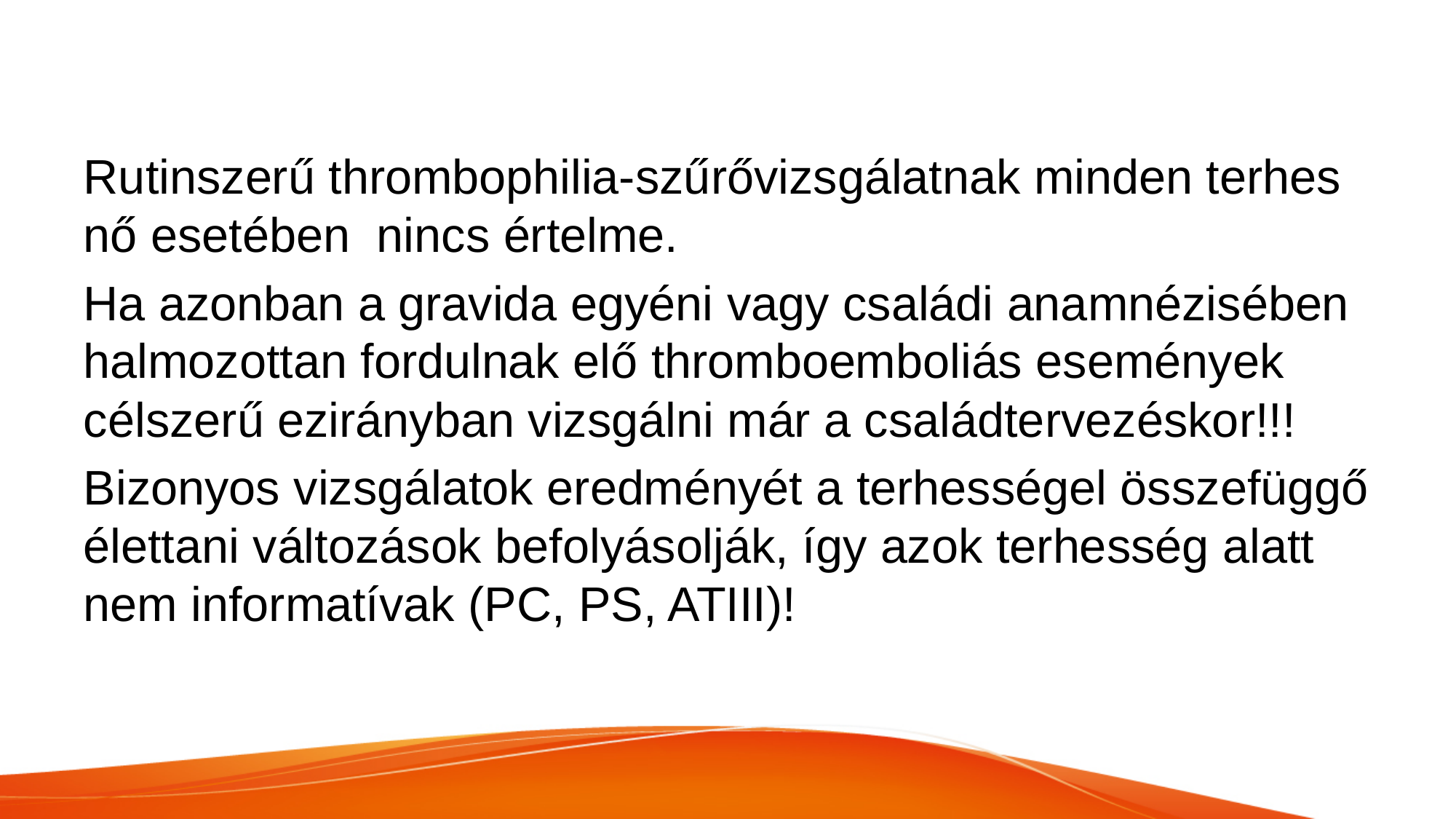

#
Rutinszerű thrombophilia-szűrővizsgálatnak minden terhes nő esetében  nincs értelme.
Ha azonban a gravida egyéni vagy családi anamnézisében halmozottan fordulnak elő thromboemboliás események célszerű ezirányban vizsgálni már a családtervezéskor!!!
Bizonyos vizsgálatok eredményét a terhességel összefüggő élettani változások befolyásolják, így azok terhesség alatt nem informatívak (PC, PS, ATIII)!